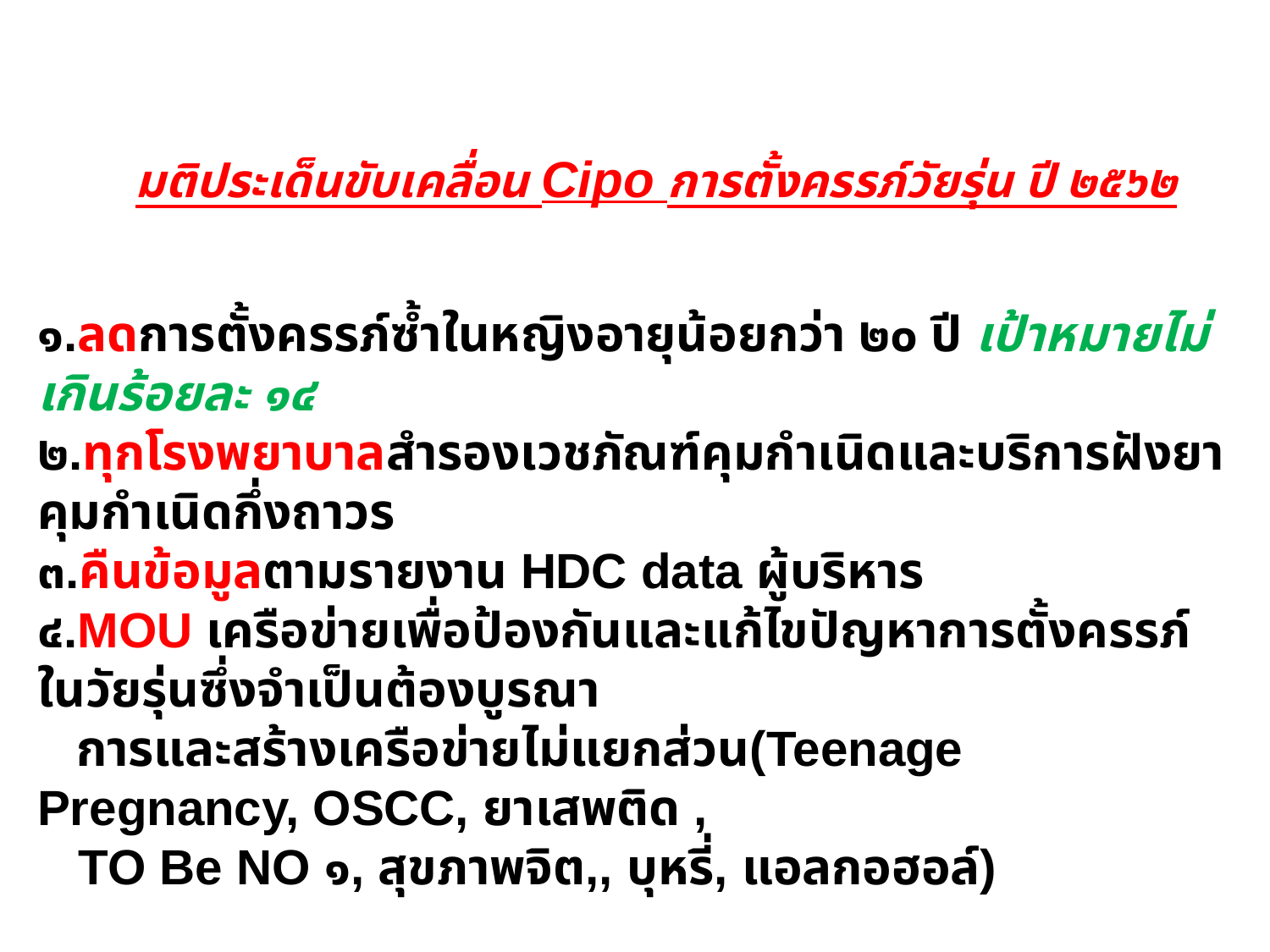

# มติประเด็นขับเคลื่อน Cipo การตั้งครรภ์วัยรุ่น ปี ๒๕๖๒
๑.ลดการตั้งครรภ์ซ้ำในหญิงอายุน้อยกว่า ๒๐ ปี เป้าหมายไม่เกินร้อยละ ๑๔
๒.ทุกโรงพยาบาลสำรองเวชภัณฑ์คุมกำเนิดและบริการฝังยาคุมกำเนิดกึ่งถาวร
๓.คืนข้อมูลตามรายงาน HDC data ผู้บริหาร
๔.MOU เครือข่ายเพื่อป้องกันและแก้ไขปัญหาการตั้งครรภ์ในวัยรุ่นซึ่งจำเป็นต้องบูรณา
   การและสร้างเครือข่ายไม่แยกส่วน(Teenage Pregnancy, OSCC, ยาเสพติด ,
   TO Be NO ๑, สุขภาพจิต,, บุหรี่, แอลกอฮอล์)